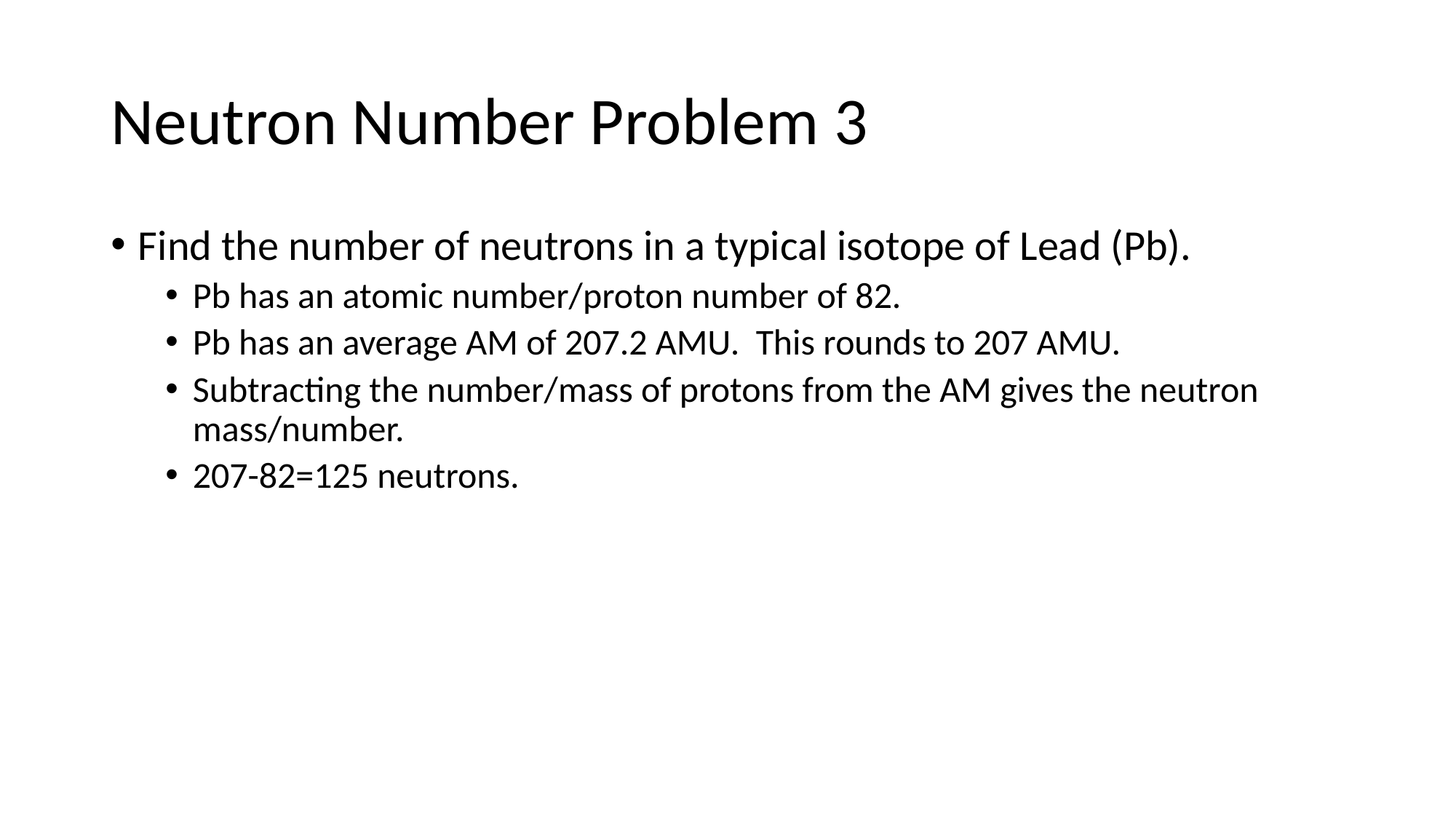

# Neutron Number Problem 3
Find the number of neutrons in a typical isotope of Lead (Pb).
Pb has an atomic number/proton number of 82.
Pb has an average AM of 207.2 AMU.  This rounds to 207 AMU.
Subtracting the number/mass of protons from the AM gives the neutron mass/number.
207-82=125 neutrons.